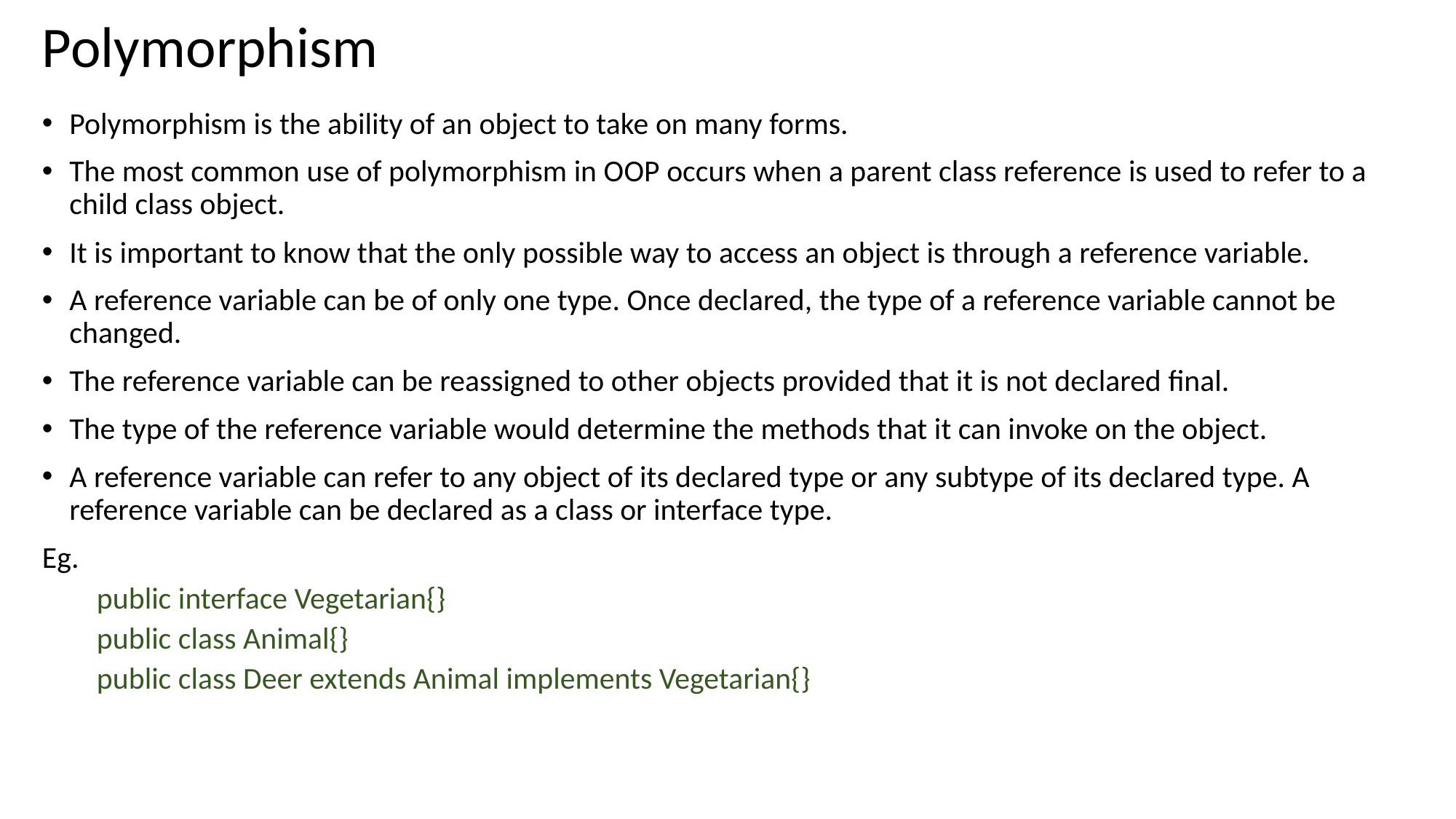

# Polymorphism
Polymorphism is the ability of an object to take on many forms.
The most common use of polymorphism in OOP occurs when a parent class reference is used to refer to a child class object.
It is important to know that the only possible way to access an object is through a reference variable.
A reference variable can be of only one type. Once declared, the type of a reference variable cannot be changed.
The reference variable can be reassigned to other objects provided that it is not declared final.
The type of the reference variable would determine the methods that it can invoke on the object.
A reference variable can refer to any object of its declared type or any subtype of its declared type. A reference variable can be declared as a class or interface type.
Eg.
public interface Vegetarian{}
public class Animal{}
public class Deer extends Animal implements Vegetarian{}